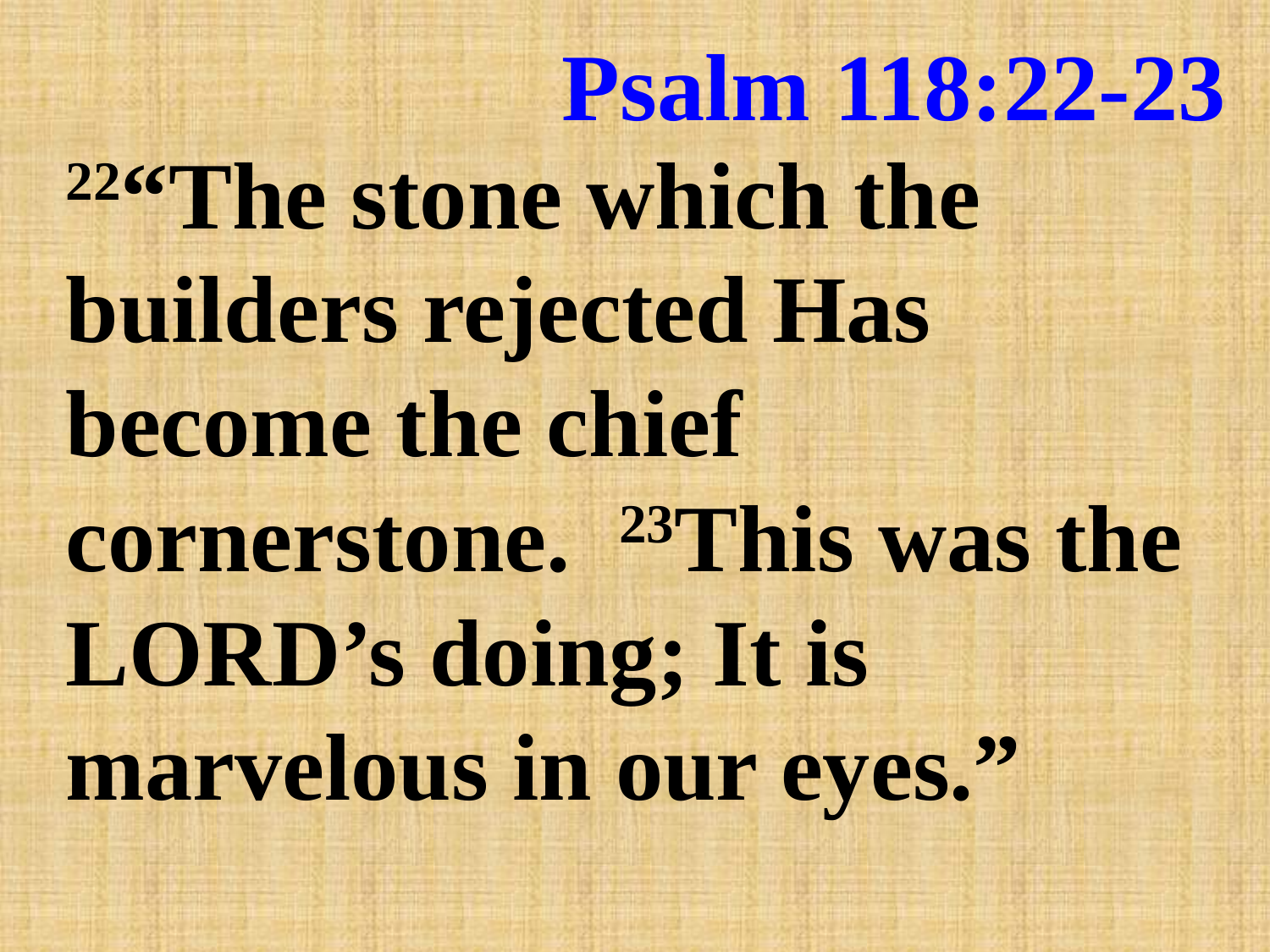

# Psalm 118:22-23
22“The stone which the builders rejected Has become the chief cornerstone.  23This was the LORD’s doing; It is marvelous in our eyes.”